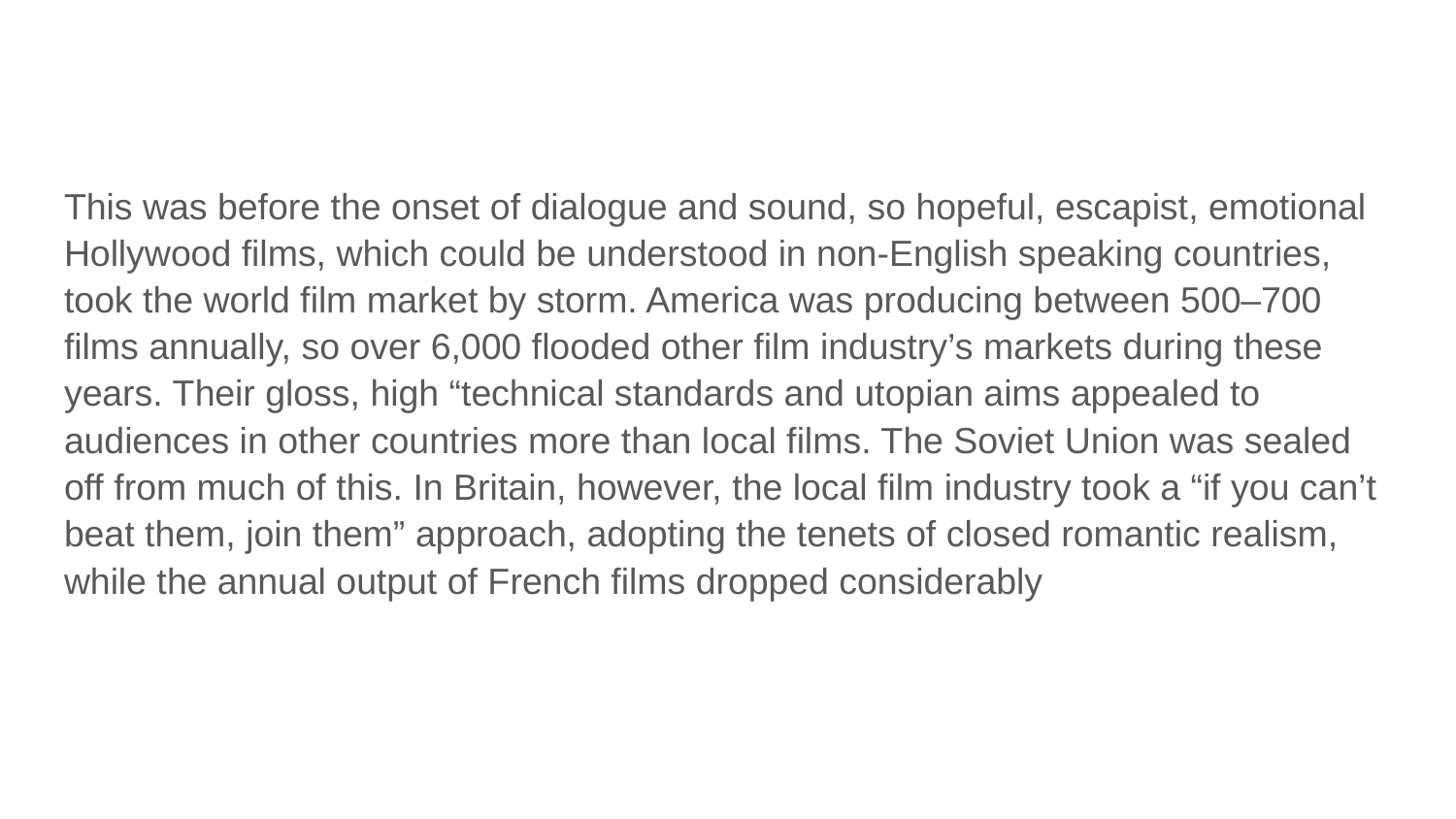

# This was before the onset of dialogue and sound, so hopeful, escapist, emotional Hollywood films, which could be understood in non-English speaking countries, took the world film market by storm. America was producing between 500–700 films annually, so over 6,000 flooded other film industry’s markets during these years. Their gloss, high “technical standards and utopian aims appealed to audiences in other countries more than local films. The Soviet Union was sealed off from much of this. In Britain, however, the local film industry took a “if you can’t beat them, join them” approach, adopting the tenets of closed romantic realism, while the annual output of French films dropped considerably